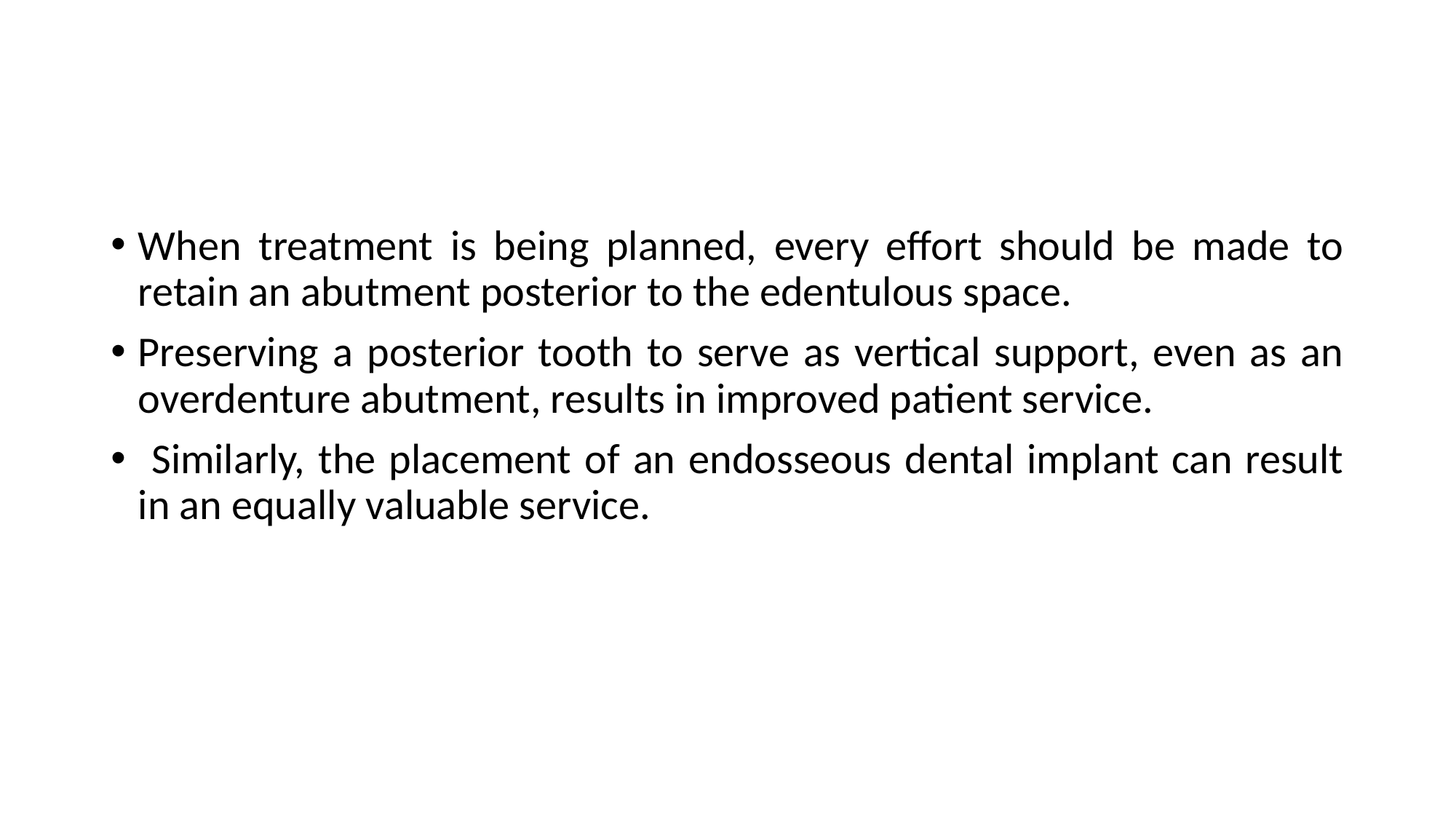

#
When treatment is being planned, every effort should be made to retain an abutment posterior to the edentulous space.
Preserving a posterior tooth to serve as vertical support, even as an overdenture abutment, results in improved patient service.
 Similarly, the placement of an endosseous dental implant can result in an equally valuable service.